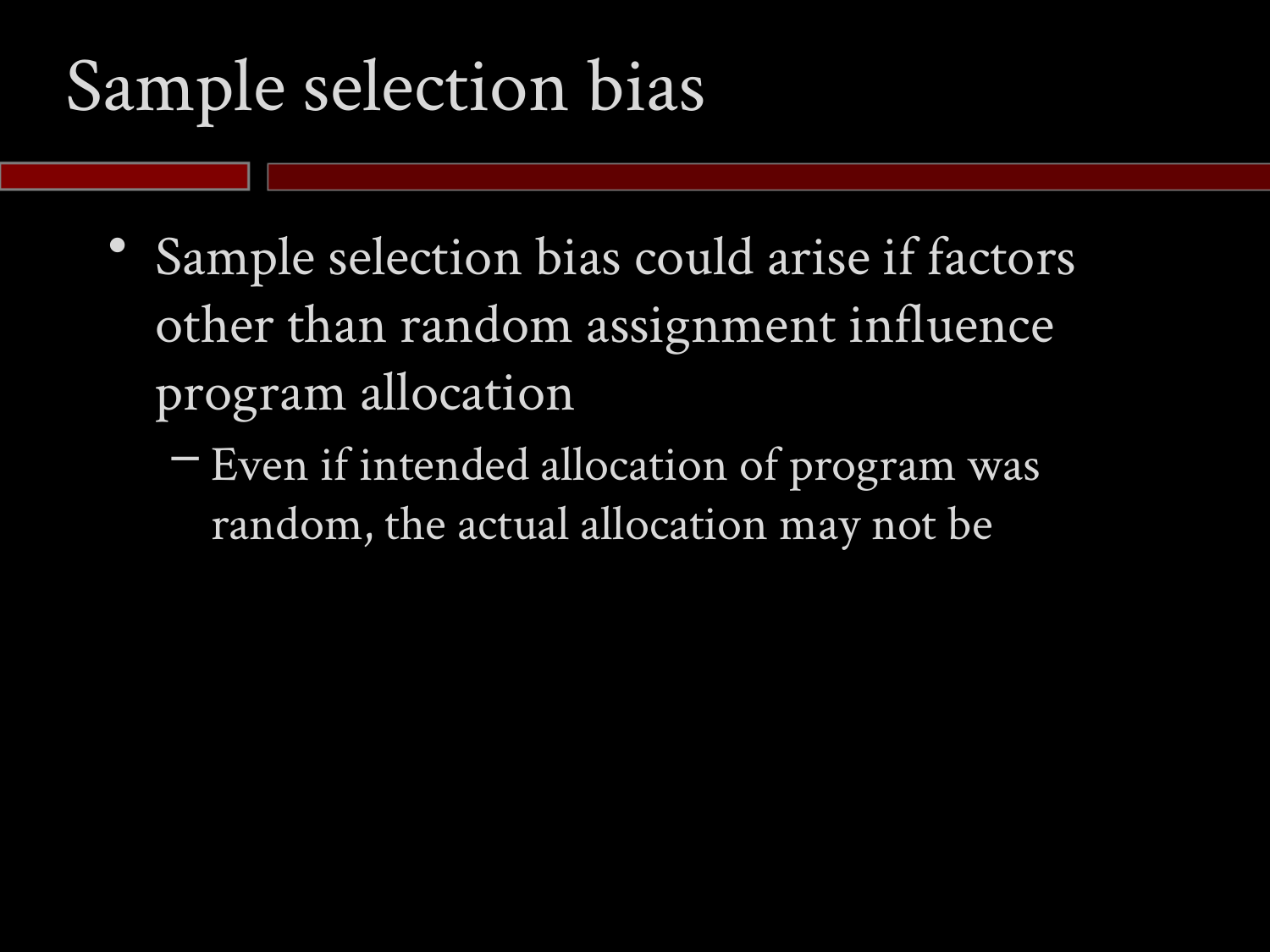

# Sample selection bias
Sample selection bias could arise if factors other than random assignment influence program allocation
Even if intended allocation of program was random, the actual allocation may not be